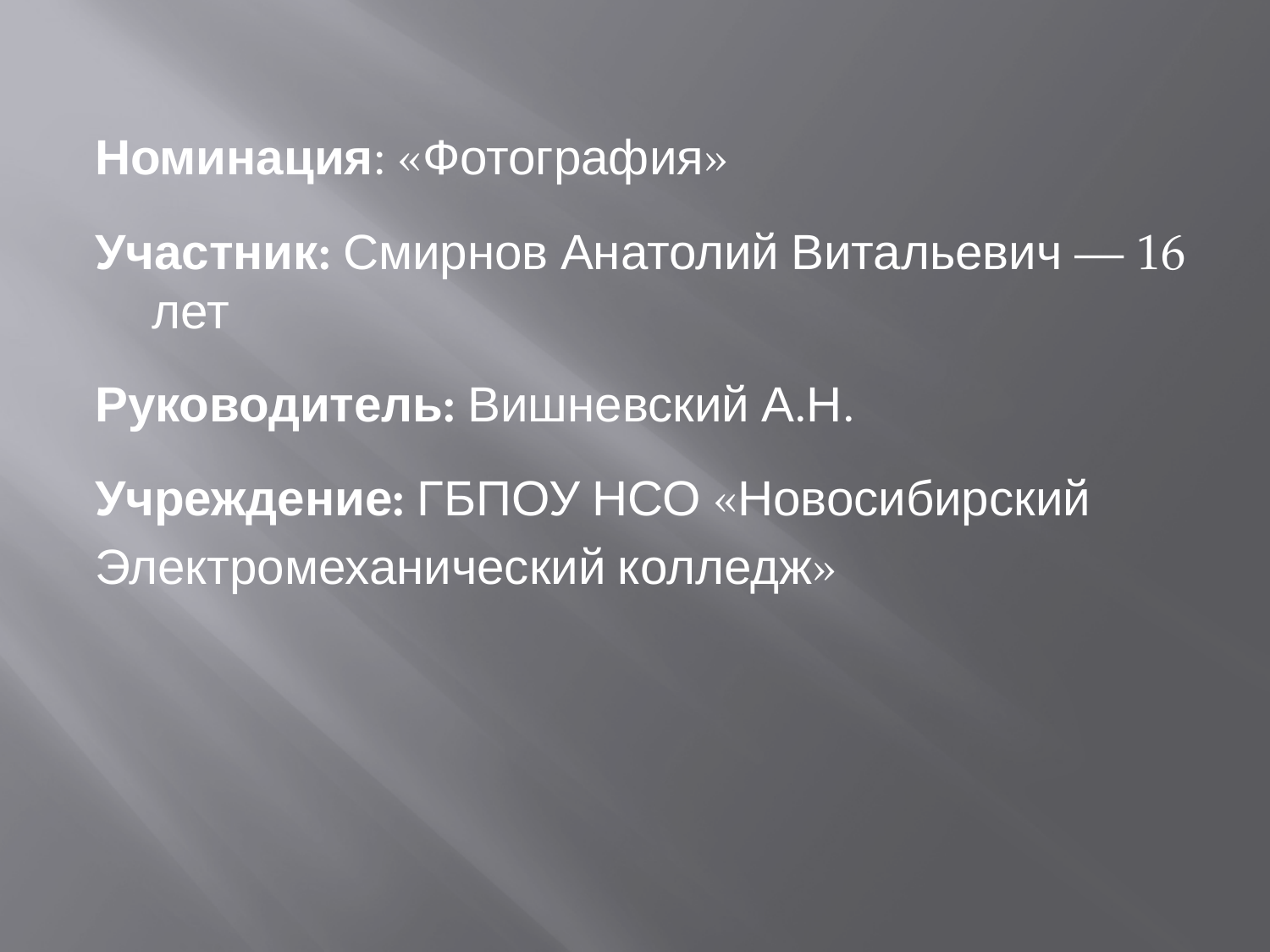

#
Номинация: «Фотография»

Участник: Смирнов Анатолий Витальевич — 16 лет

Руководитель: Вишневский А.Н.

Учреждение: ГБПОУ НСО «Новосибирский
Электромеханический колледж»